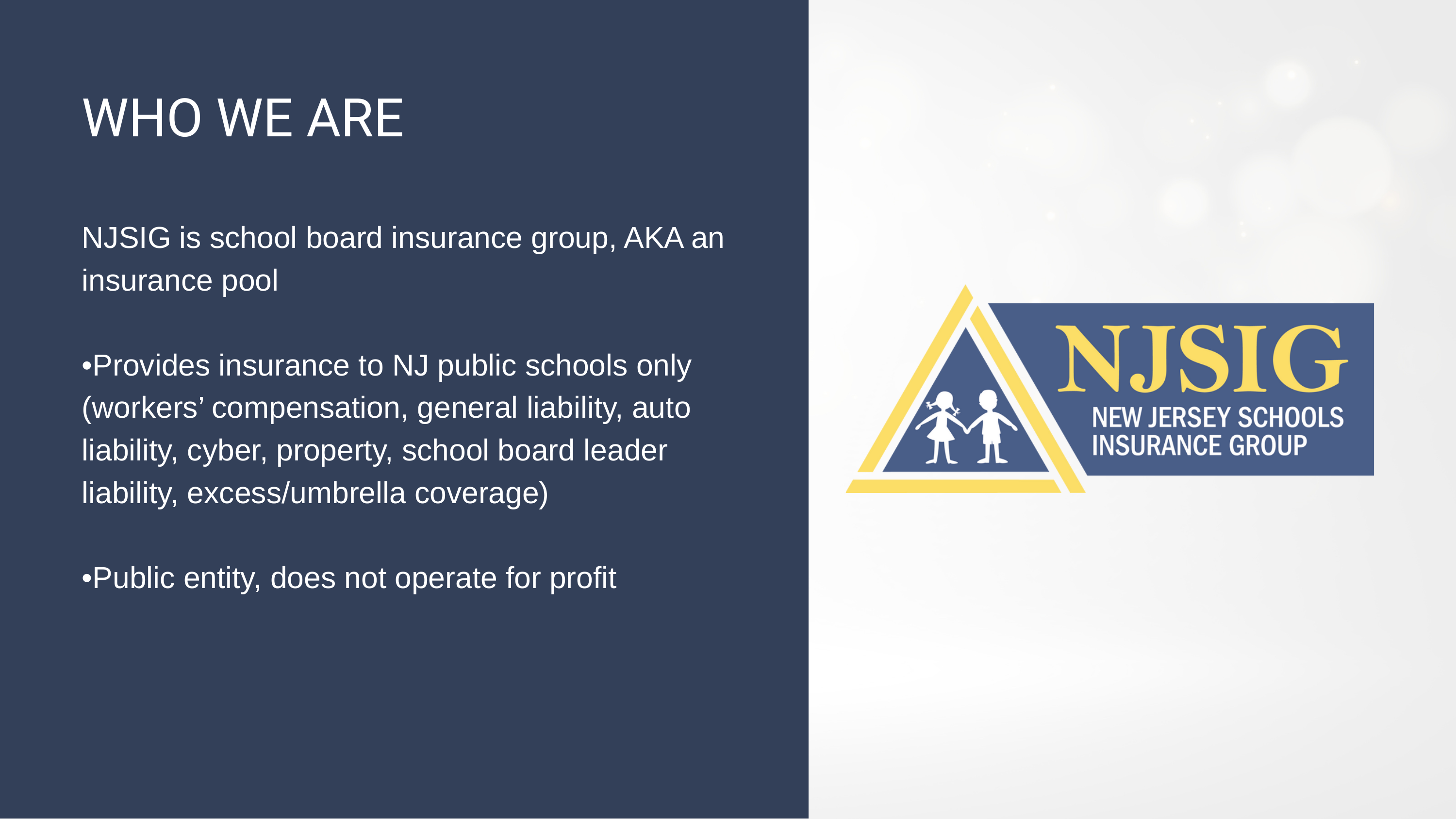

WHO WE ARE
NJSIG is school board insurance group, AKA an insurance pool

•Provides insurance to NJ public schools only (workers’ compensation, general liability, auto liability, cyber, property, school board leader liability, excess/umbrella coverage)

•Public entity, does not operate for profit